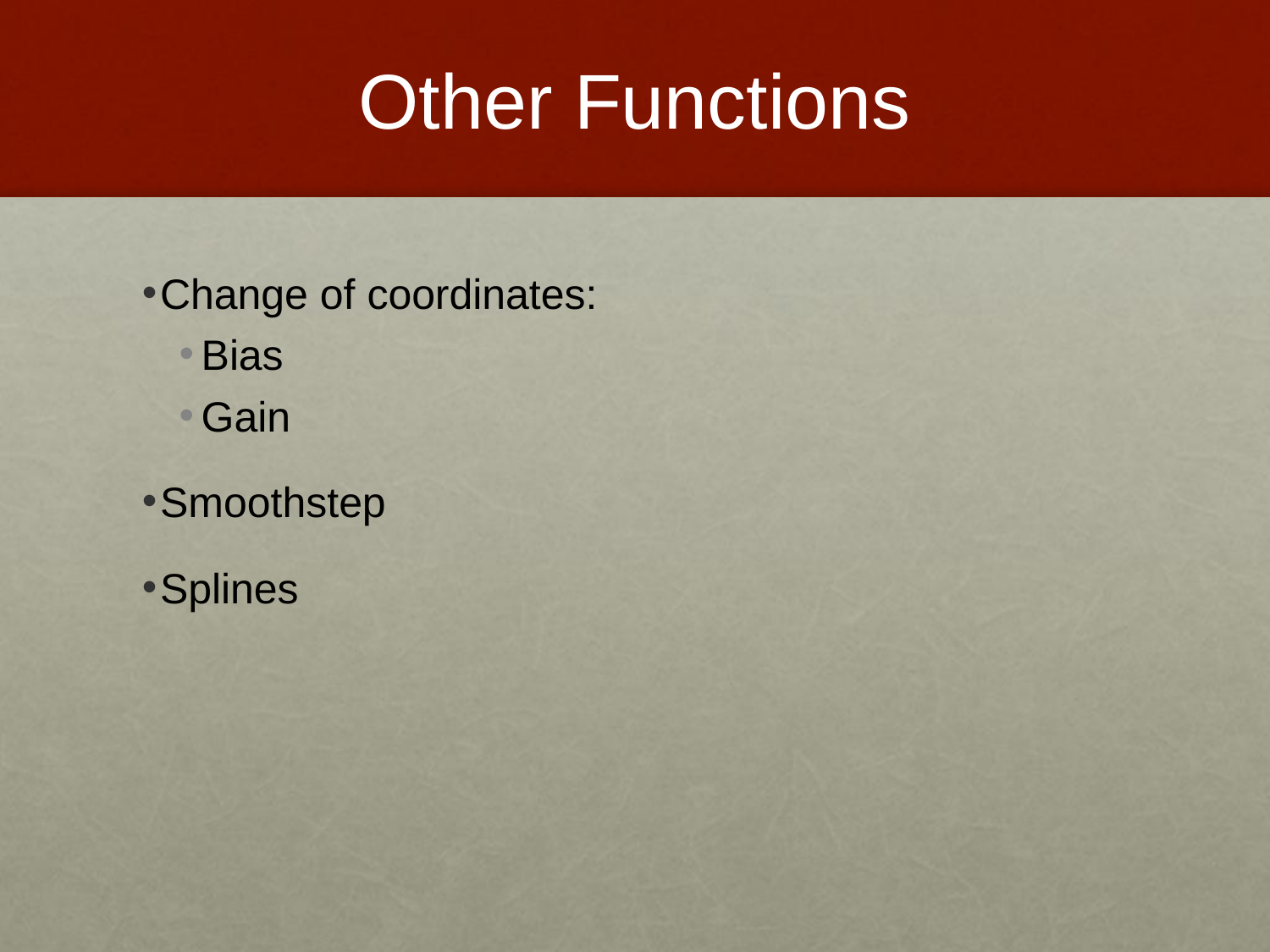

# Other Functions
Change of coordinates:
Bias
Gain
Smoothstep
Splines